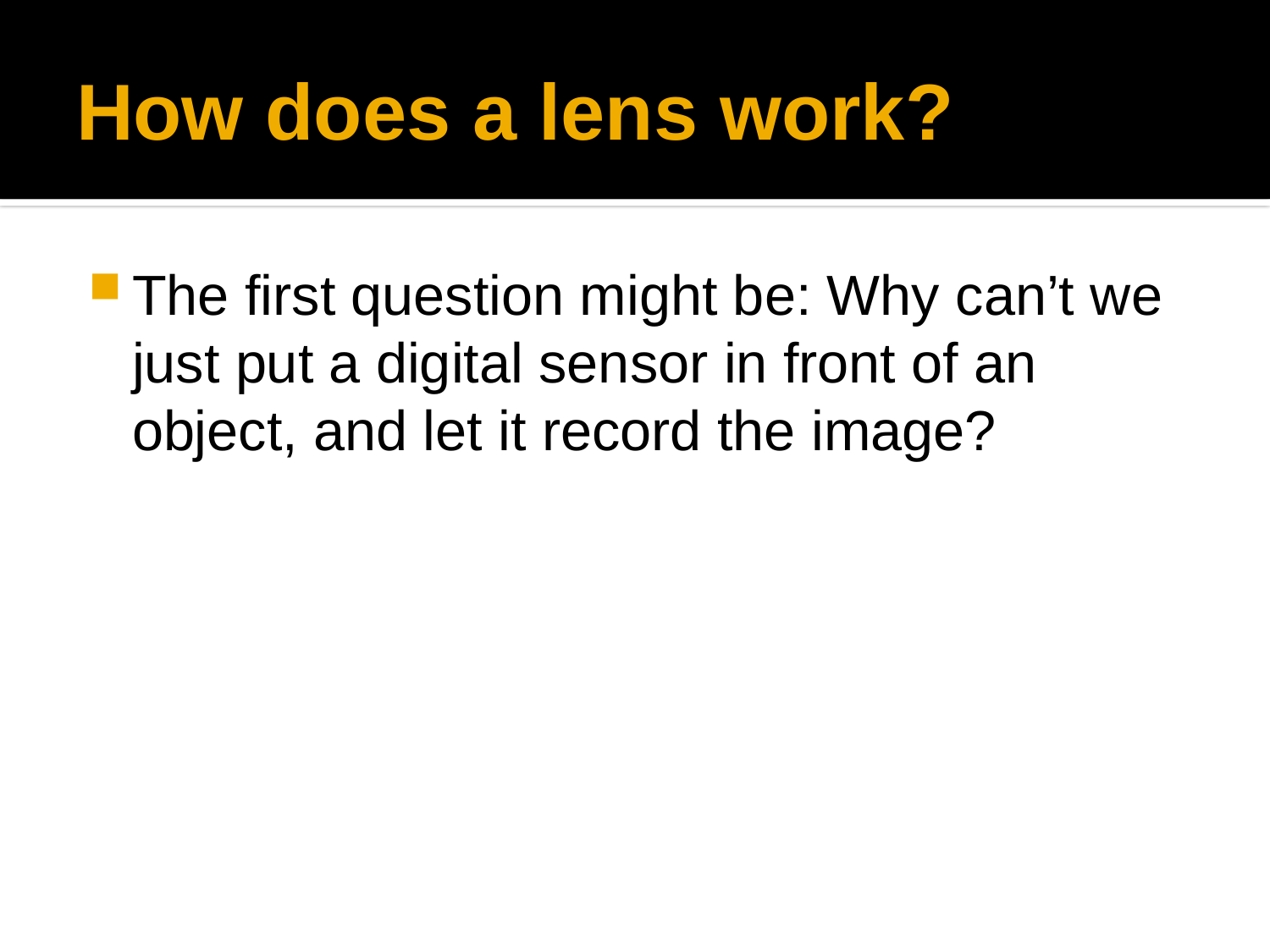

# How does a lens work?
The first question might be: Why can’t we just put a digital sensor in front of an object, and let it record the image?